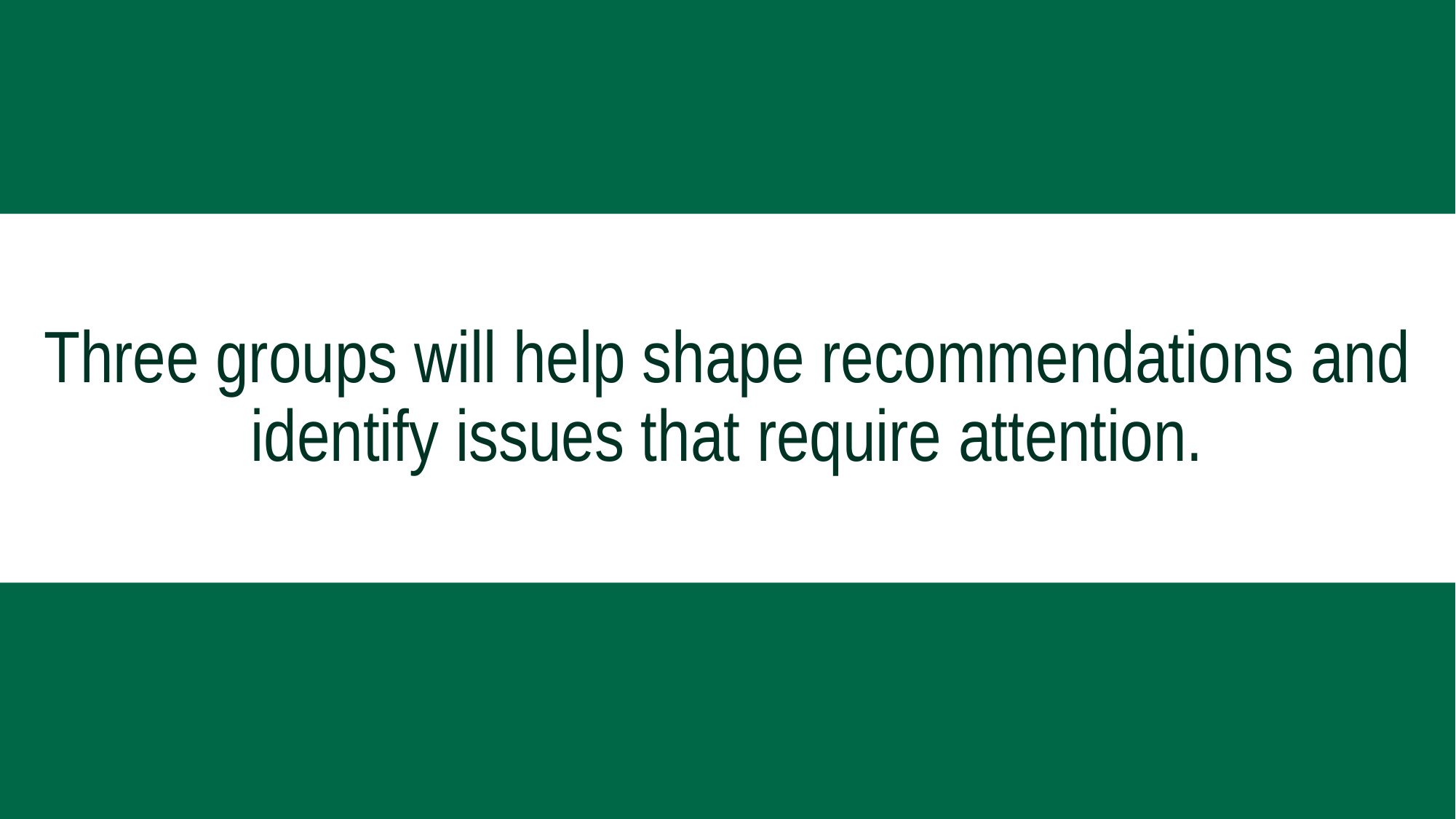

# Three groups will help shape recommendations and identify issues that require attention.